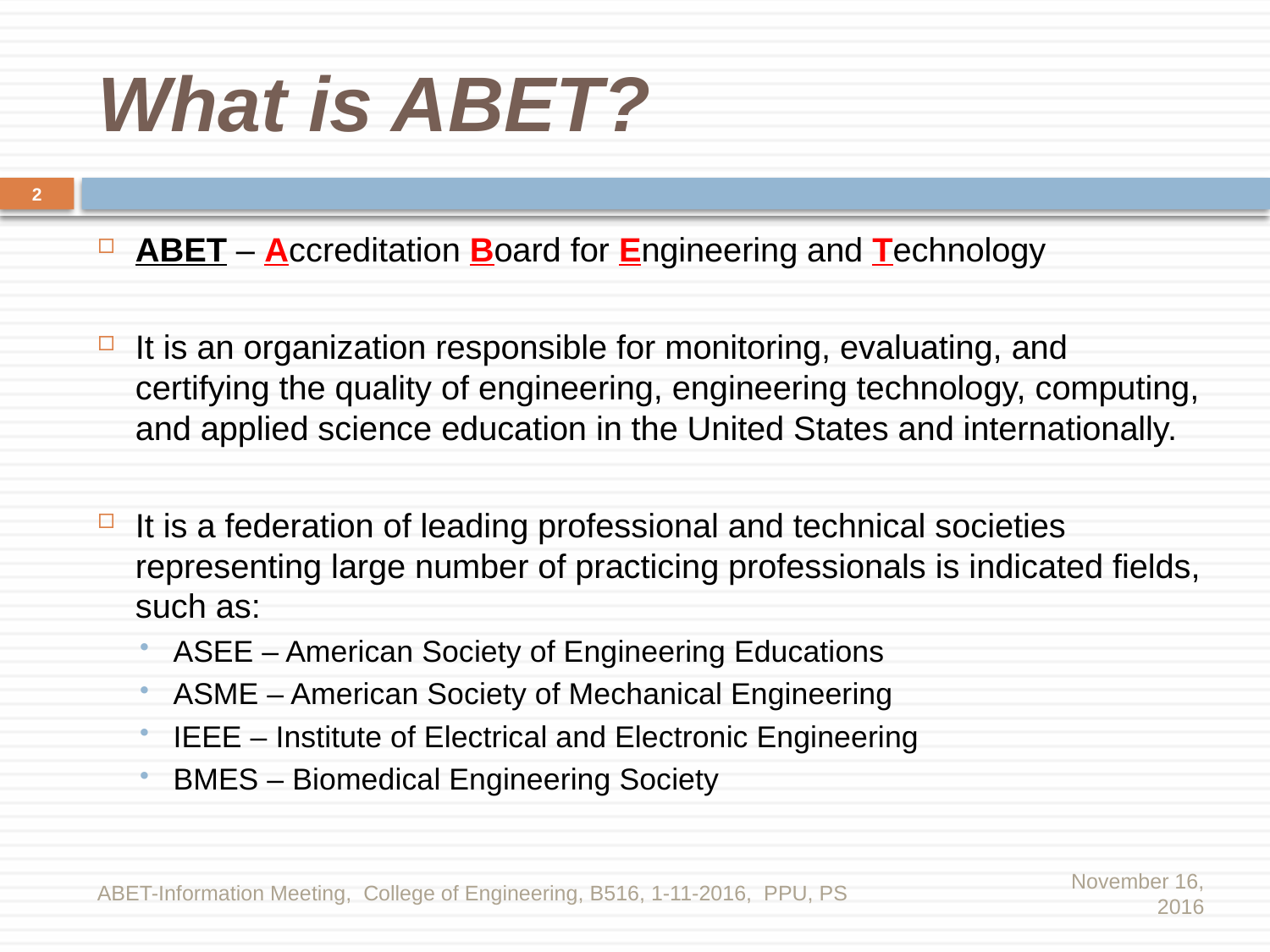

# What is ABET?
2
ABET – Accreditation Board for Engineering and Technology

It is an organization responsible for monitoring, evaluating, and certifying the quality of engineering, engineering technology, computing, and applied science education in the United States and internationally.

It is a federation of leading professional and technical societies representing large number of practicing professionals is indicated fields, such as:
ASEE – American Society of Engineering Educations
ASME – American Society of Mechanical Engineering
IEEE – Institute of Electrical and Electronic Engineering
BMES – Biomedical Engineering Society
ABET-Information Meeting,  College of Engineering, B516, 1-11-2016,  PPU, PS
November 16, 2016